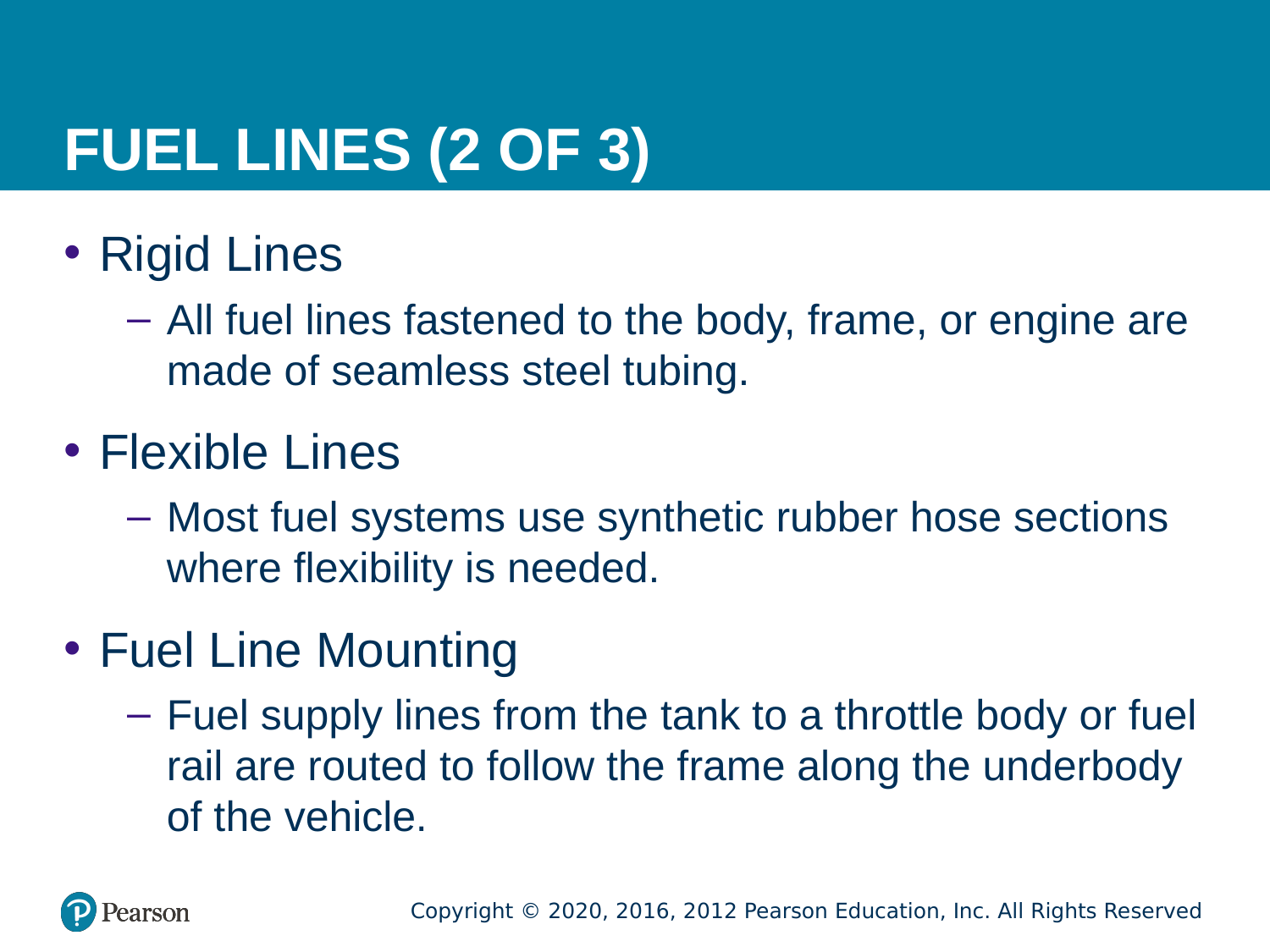

# FUEL LINES (2 OF 3)
Rigid Lines
All fuel lines fastened to the body, frame, or engine are made of seamless steel tubing.
Flexible Lines
Most fuel systems use synthetic rubber hose sections where flexibility is needed.
Fuel Line Mounting
Fuel supply lines from the tank to a throttle body or fuel rail are routed to follow the frame along the underbody of the vehicle.